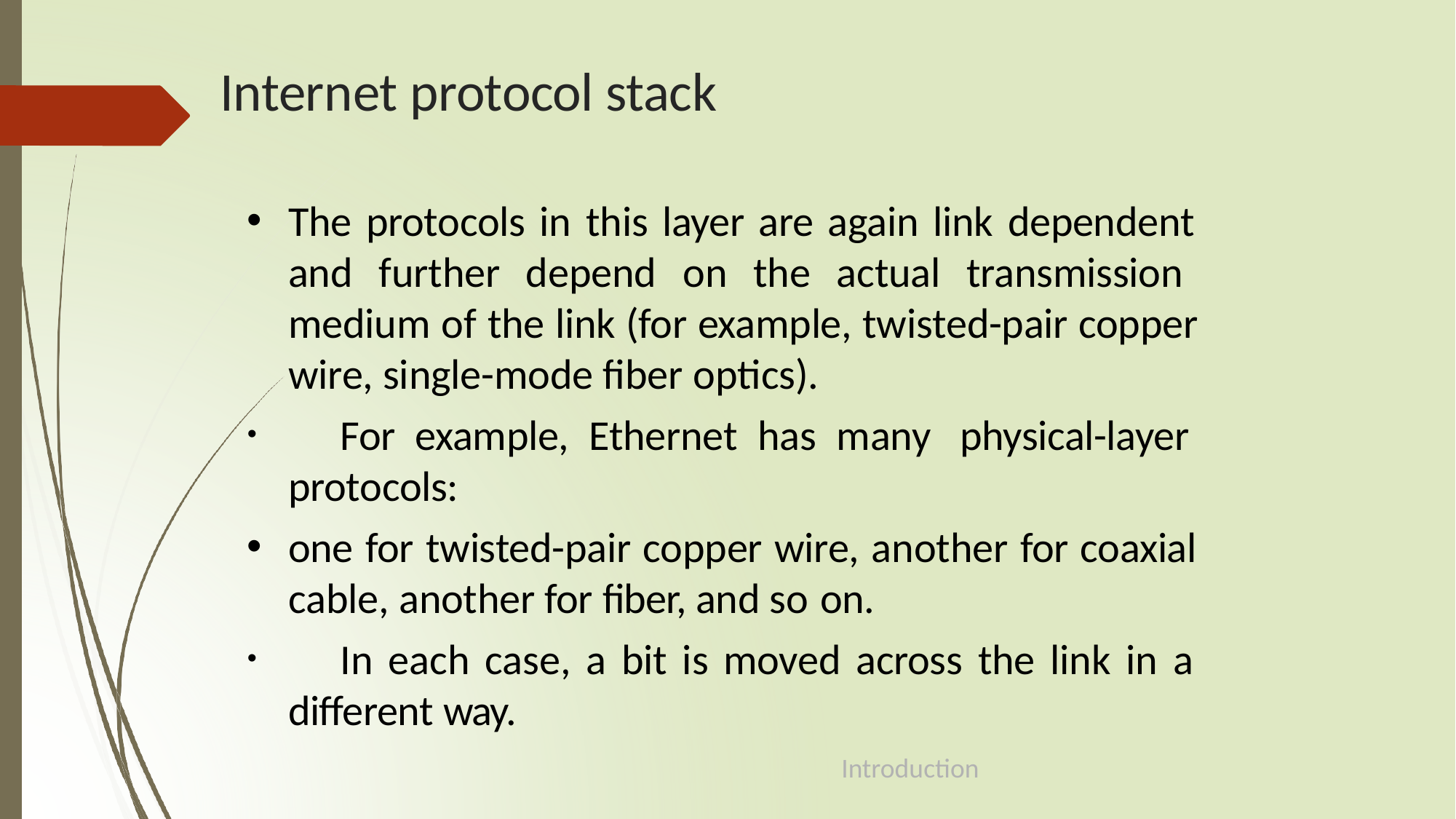

# Internet protocol stack
The protocols in this layer are again link dependent  and further depend on the actual transmission  medium of the link (for example, twisted-pair copper  wire, single-mode fiber optics).
	For example, Ethernet has many physical-layer  protocols:
one for twisted-pair copper wire, another for coaxial  cable, another for fiber, and so on.
	In each case, a bit is moved across the link in a  different way.
Introduction
1-63